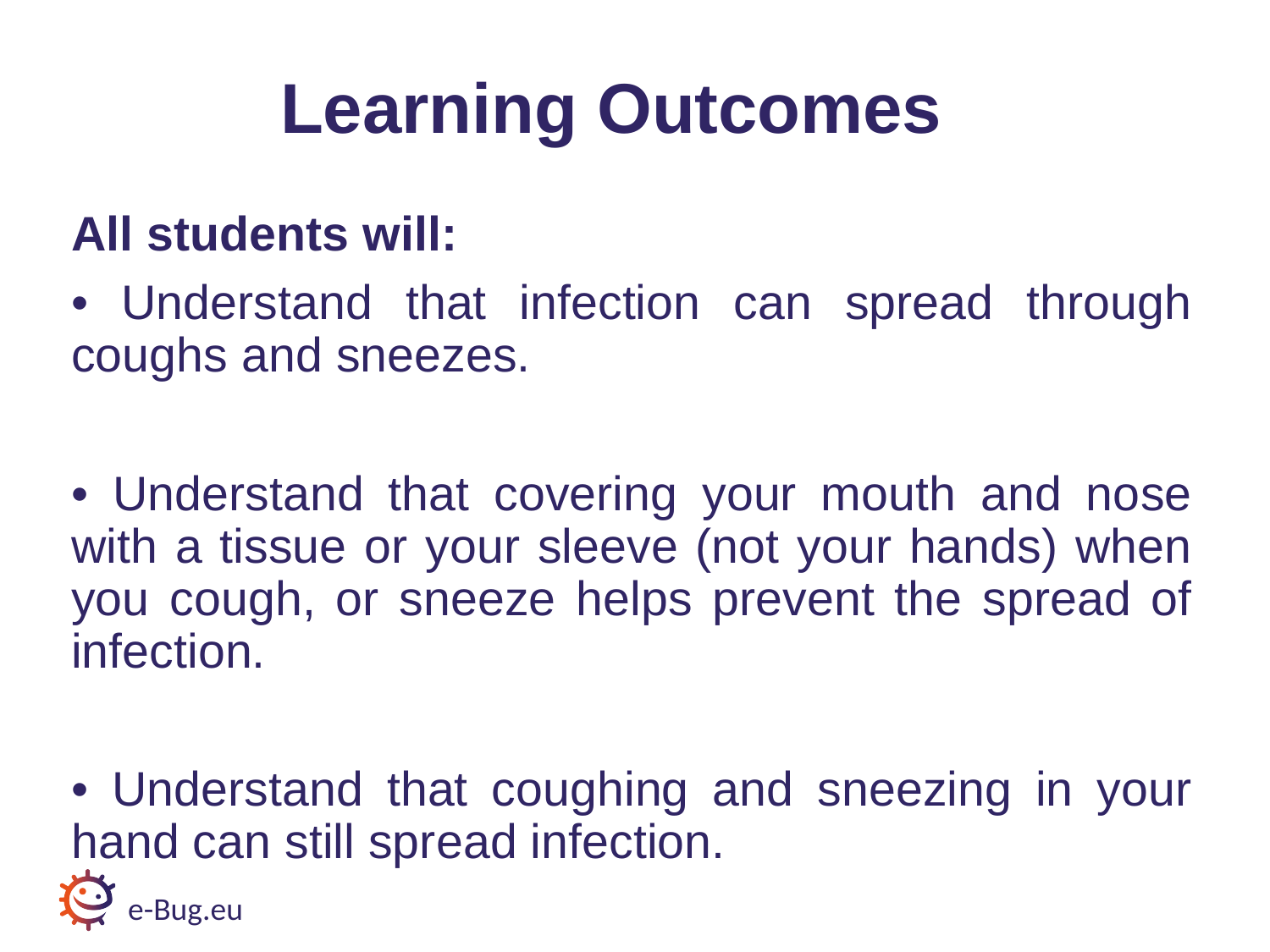

# Learning Outcomes
All students will:
• Understand that infection can spread through coughs and sneezes.

• Understand that covering your mouth and nose with a tissue or your sleeve (not your hands) when you cough, or sneeze helps prevent the spread of infection.

• Understand that coughing and sneezing in your hand can still spread infection.

e-Bug.eu